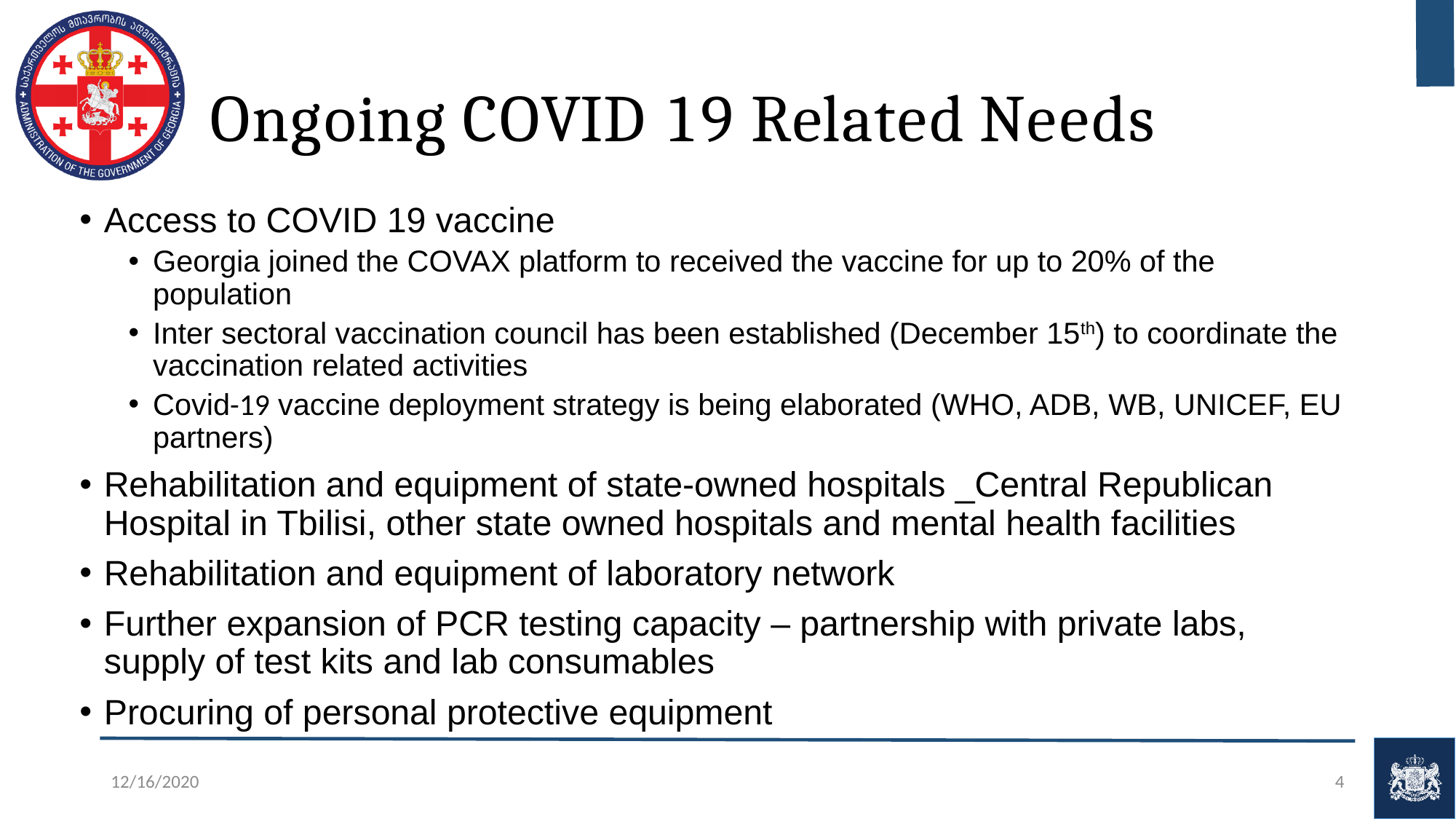

# Ongoing COVID 19 Related Needs
Access to COVID 19 vaccine
Georgia joined the COVAX platform to received the vaccine for up to 20% of the population
Inter sectoral vaccination council has been established (December 15th) to coordinate the vaccination related activities
Covid-19 vaccine deployment strategy is being elaborated (WHO, ADB, WB, UNICEF, EU partners)
Rehabilitation and equipment of state-owned hospitals _Central Republican Hospital in Tbilisi, other state owned hospitals and mental health facilities
Rehabilitation and equipment of laboratory network
Further expansion of PCR testing capacity – partnership with private labs, supply of test kits and lab consumables
Procuring of personal protective equipment

12/16/2020
4